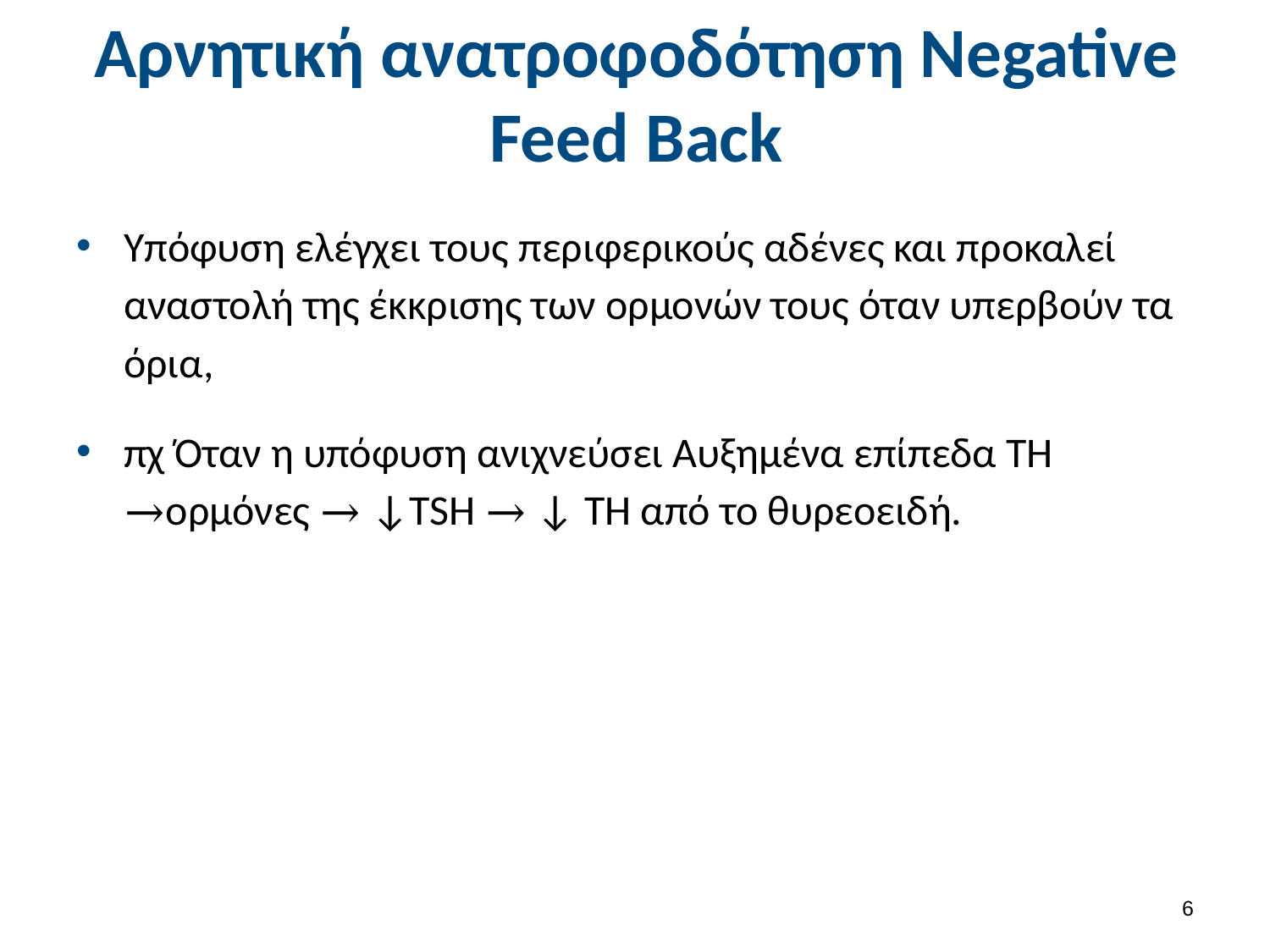

# Αρνητική ανατροφοδότηση Negative Feed Back
Υπόφυση ελέγχει τους περιφερικούς αδένες και προκαλεί αναστολή της έκκρισης των ορμονών τους όταν υπερβούν τα όρια,
πχ Όταν η υπόφυση ανιχνεύσει Αυξημένα επίπεδα ΤΗ →ορμόνες → ↓TSH → ↓ ΤΗ από το θυρεοειδή.
6